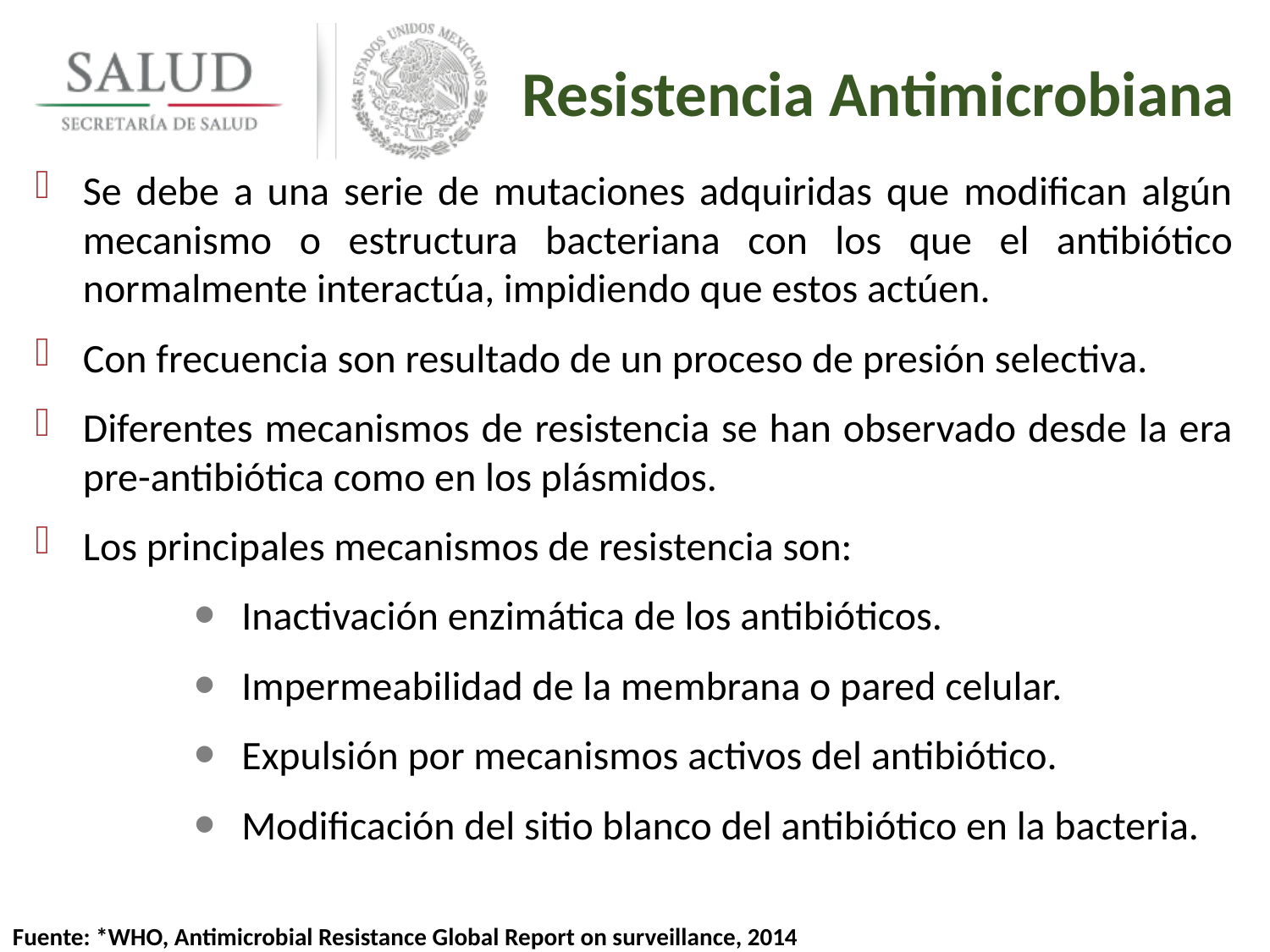

# Resistencia Antimicrobiana
Se debe a una serie de mutaciones adquiridas que modifican algún mecanismo o estructura bacteriana con los que el antibiótico normalmente interactúa, impidiendo que estos actúen.
Con frecuencia son resultado de un proceso de presión selectiva.
Diferentes mecanismos de resistencia se han observado desde la era pre-antibiótica como en los plásmidos.
Los principales mecanismos de resistencia son:
Inactivación enzimática de los antibióticos.
Impermeabilidad de la membrana o pared celular.
Expulsión por mecanismos activos del antibiótico.
Modificación del sitio blanco del antibiótico en la bacteria.
Fuente: *WHO, Antimicrobial Resistance Global Report on surveillance, 2014